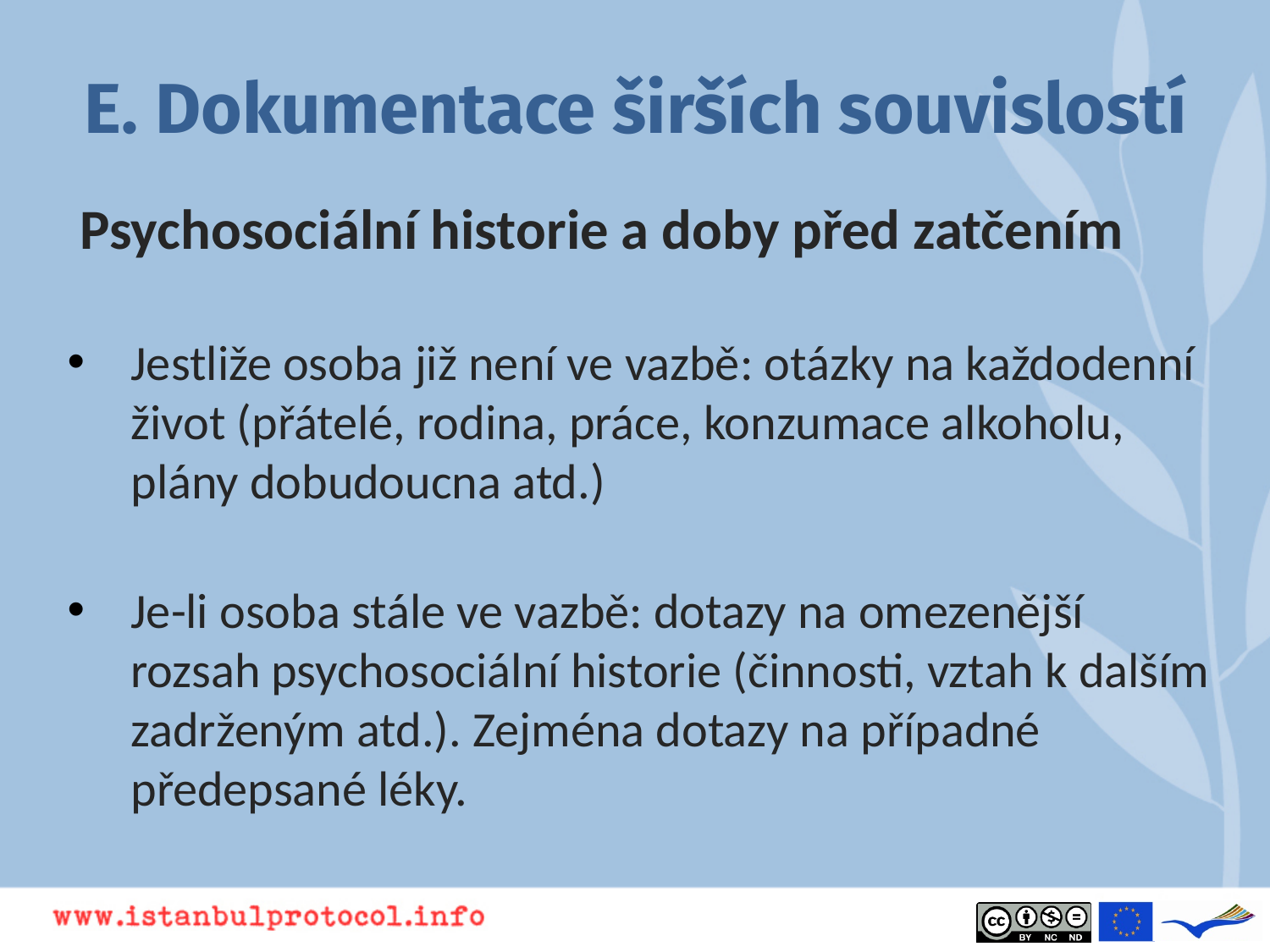

# E. Dokumentace širších souvislostí
 Psychosociální historie a doby před zatčením

Jestliže osoba již není ve vazbě: otázky na každodenní život (přátelé, rodina, práce, konzumace alkoholu, plány dobudoucna atd.)

Je-li osoba stále ve vazbě: dotazy na omezenější rozsah psychosociální historie (činnosti, vztah k dalším zadrženým atd.). Zejména dotazy na případné předepsané léky.